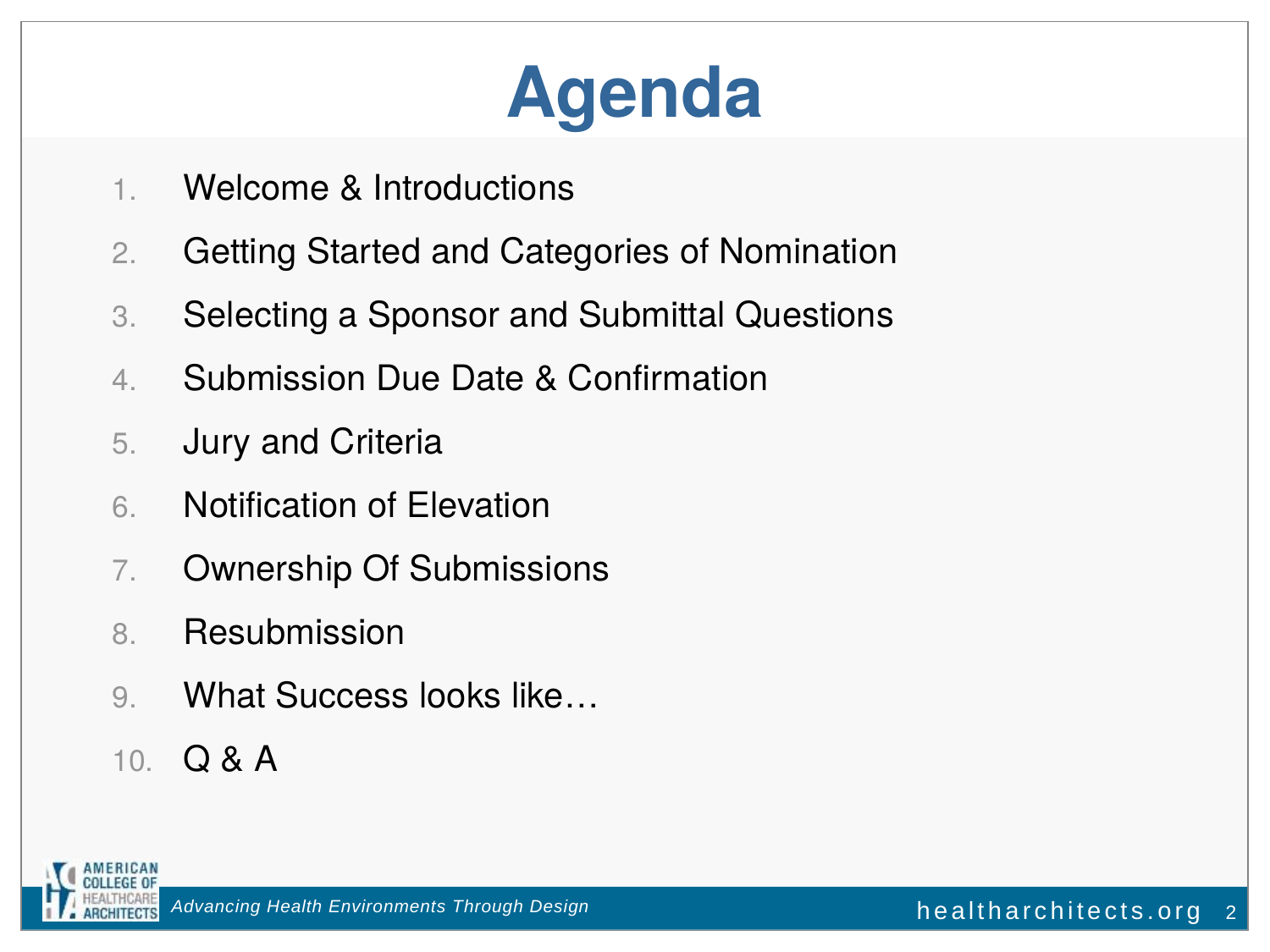

# Agenda
Welcome & Introductions
Getting Started and Categories of Nomination
Selecting a Sponsor and Submittal Questions
Submission Due Date & Confirmation
Jury and Criteria
Notification of Elevation
Ownership Of Submissions
Resubmission
What Success looks like…
Q & A